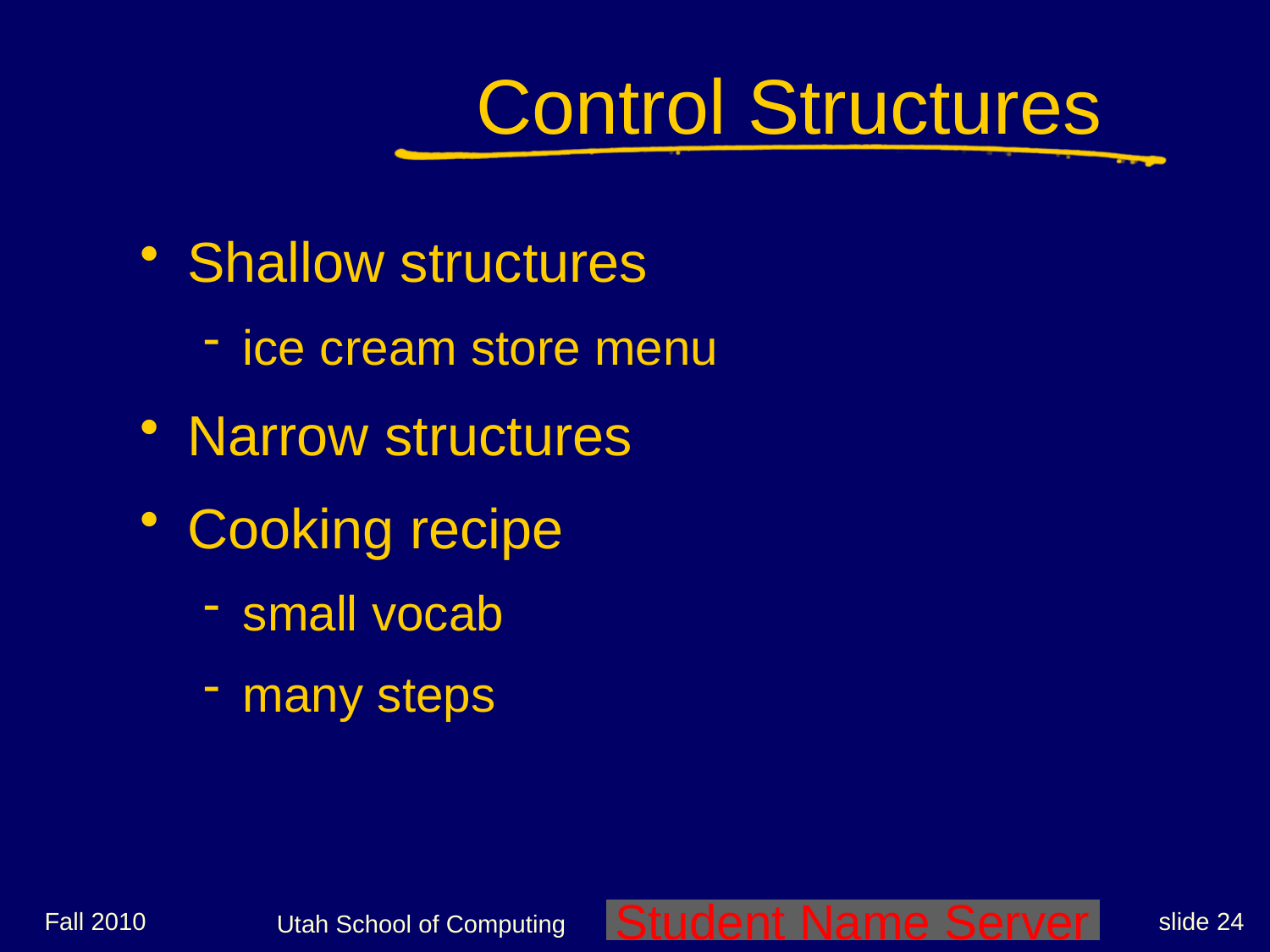

# Control Structures
Shallow structures
ice cream store menu
Narrow structures
Cooking recipe
small vocab
many steps
Fall 2010